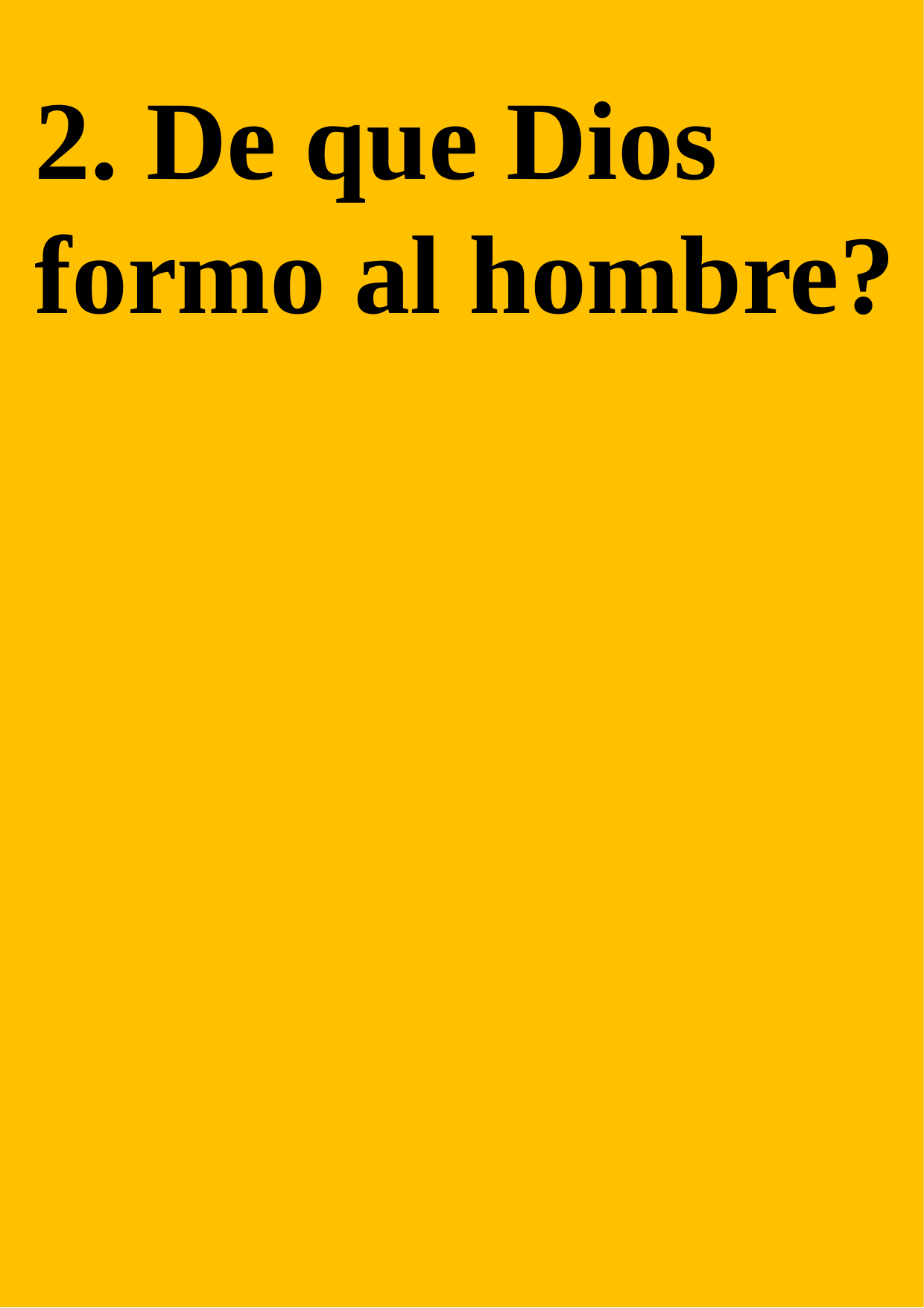

2. De que Dios formo al hombre?